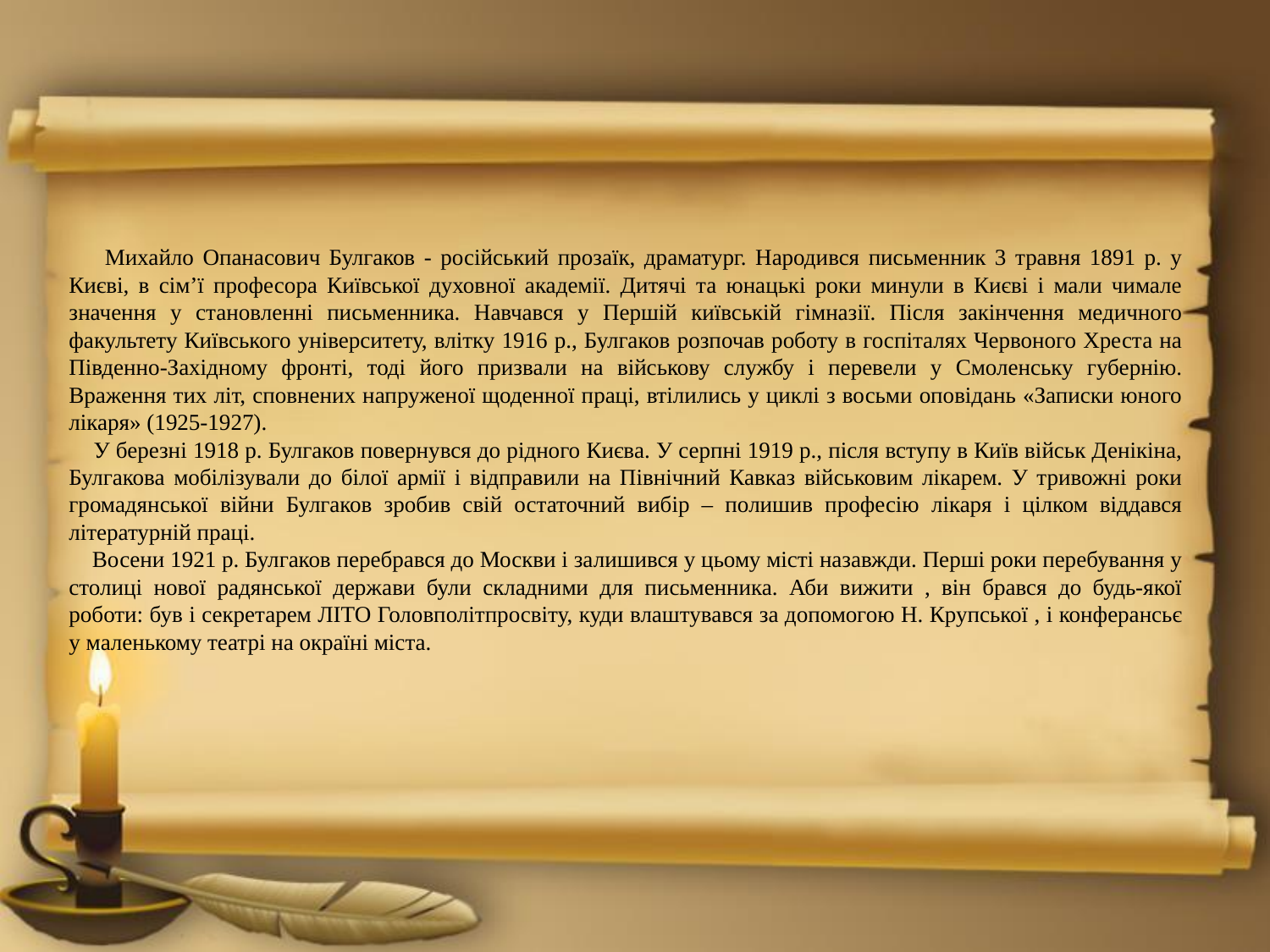

Михайло Опанасович Булгаков - російський прозаїк, драматург. Народився письменник 3 травня 1891 р. у Києві, в сім’ї професора Київської духовної академії. Дитячі та юнацькі роки минули в Києві і мали чимале значення у становленні письменника. Навчався у Першій київській гімназії. Після закінчення медичного факультету Київського університету, влітку 1916 р., Булгаков розпочав роботу в госпіталях Червоного Хреста на Південно-Західному фронті, тоді його призвали на військову службу і перевели у Смоленську губернію. Враження тих літ, сповнених напруженої щоденної праці, втілились у циклі з восьми оповідань «Записки юного лікаря» (1925-1927).
    У березні 1918 р. Булгаков повернувся до рідного Києва. У серпні 1919 р., після вступу в Київ військ Денікіна, Булгакова мобілізували до білої армії і відправили на Північний Кавказ військовим лікарем. У тривожні роки громадянської війни Булгаков зробив свій остаточний вибір – полишив професію лікаря і цілком віддався літературній праці.
    Восени 1921 р. Булгаков перебрався до Москви і залишився у цьому місті назавжди. Перші роки перебування у столиці нової радянської держави були складними для письменника. Аби вижити , він брався до будь-якої роботи: був і секретарем ЛІТО Головполітпросвіту, куди влаштувався за допомогою Н. Крупської , і конферансьє у маленькому театрі на окраїні міста.